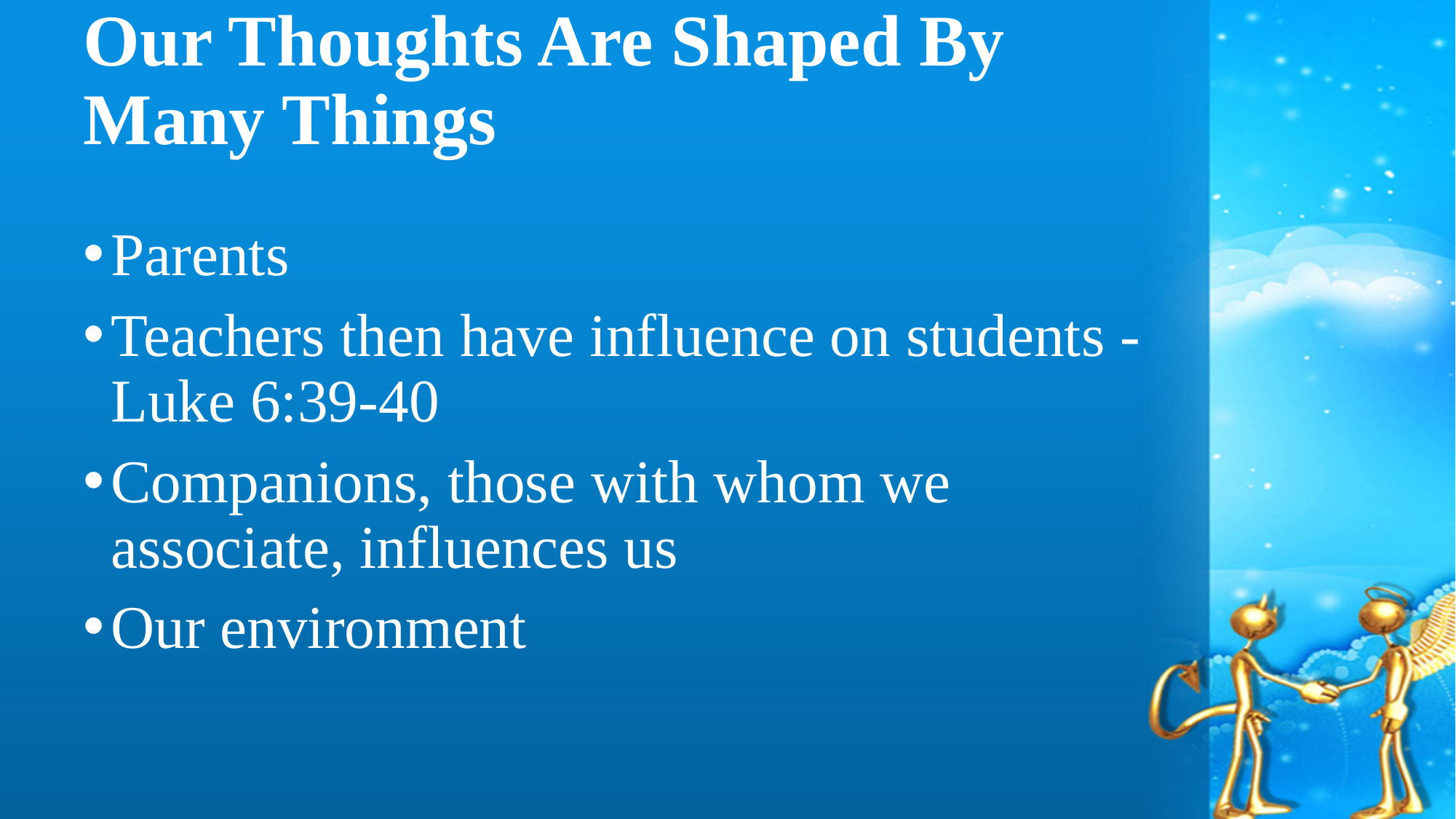

# Our Thoughts Are Shaped By Many Things
Parents
Teachers then have influence on students - Luke 6:39-40
Companions, those with whom we associate, influences us
Our environment